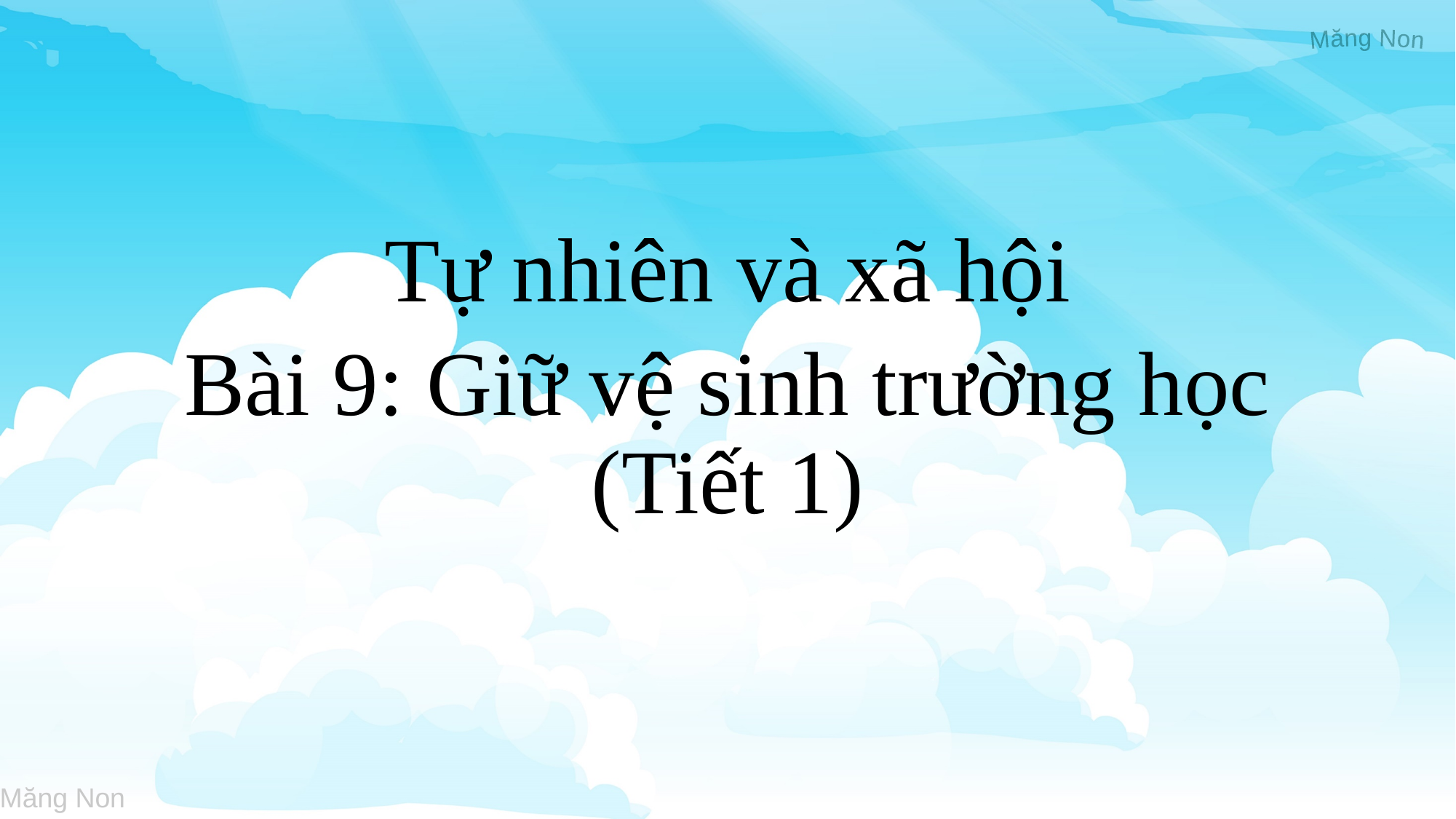

Tự nhiên và xã hội
Bài 9: Giữ vệ sinh trường học (Tiết 1)